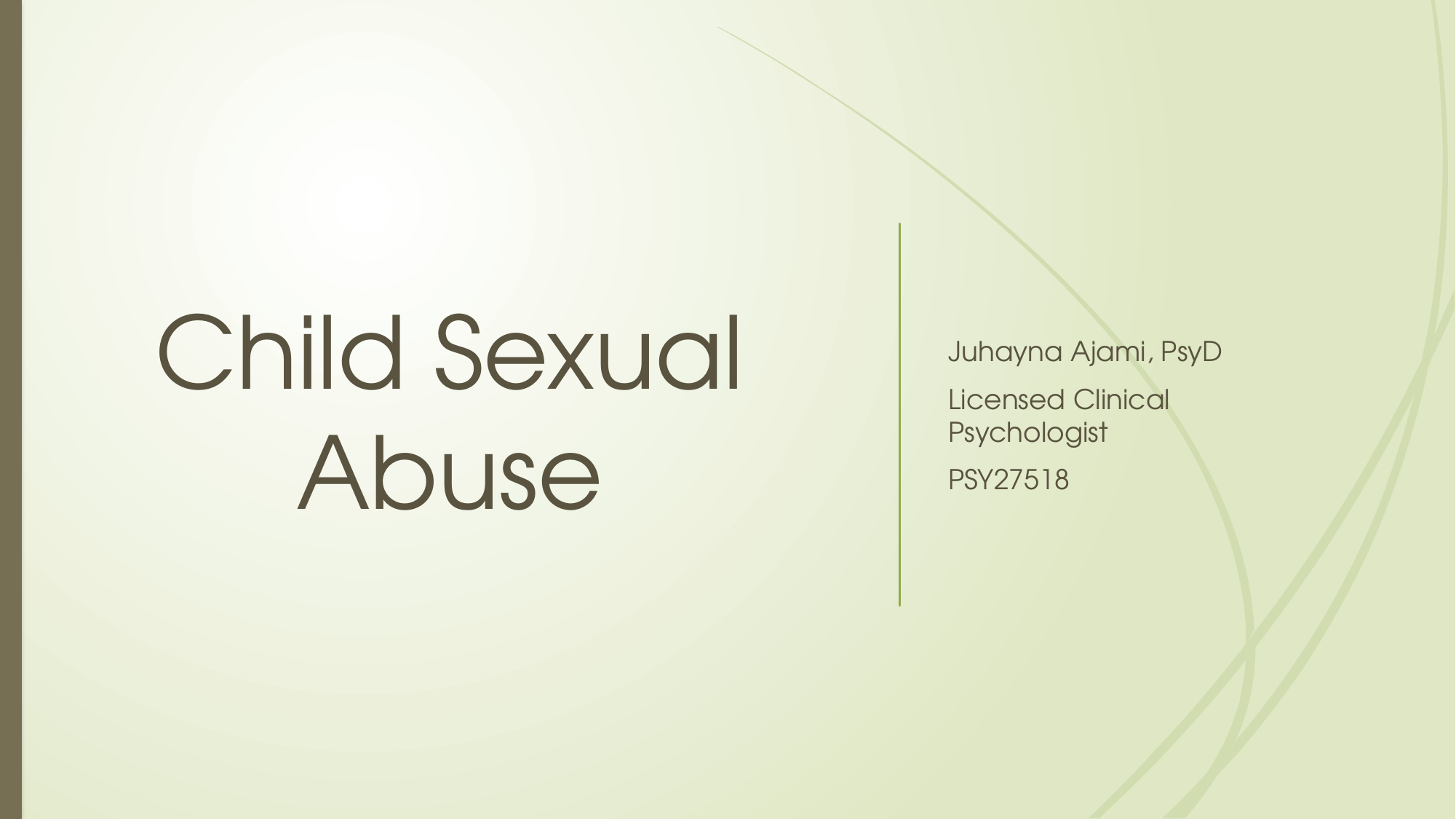

# Child Sexual Abuse
Juhayna Ajami, PsyD
Licensed Clinical Psychologist
PSY27518